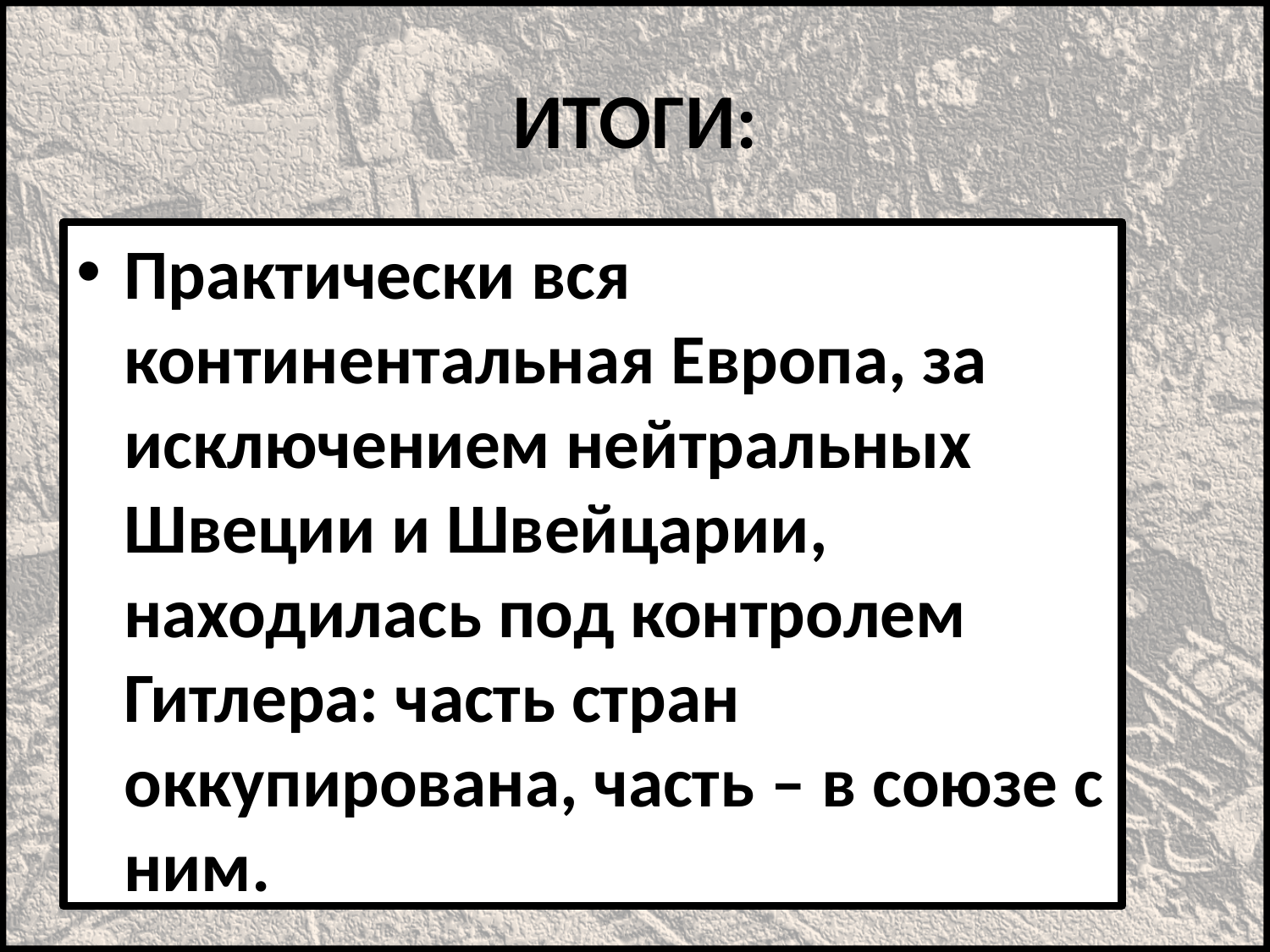

# ИТОГИ:
Практически вся континентальная Европа, за исключением нейтральных Швеции и Швейцарии, находилась под контролем Гитлера: часть стран оккупирована, часть – в союзе с ним.